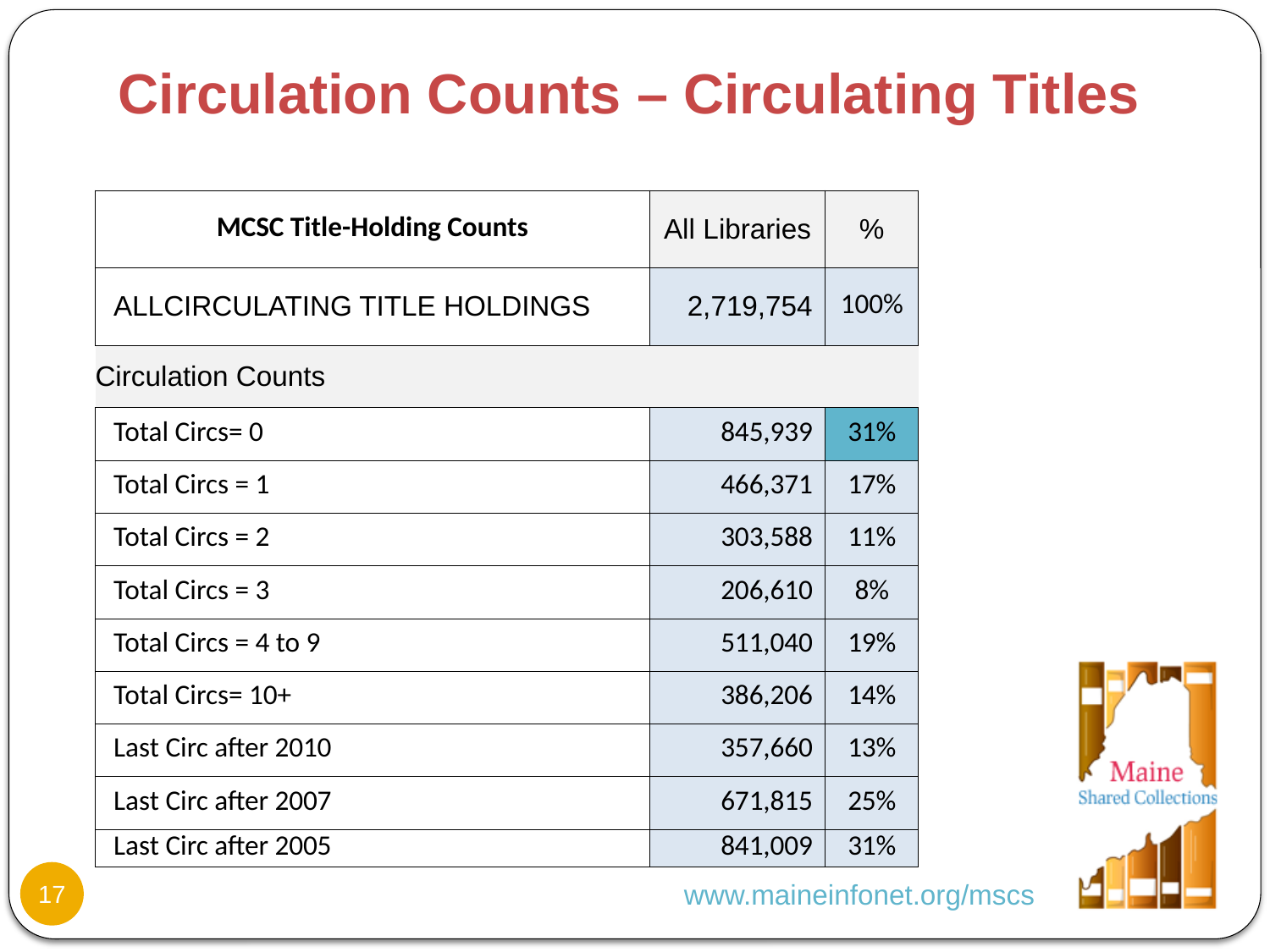

# Circulation Counts – Circulating Titles
| MCSC Title-Holding Counts | All Libraries | % |
| --- | --- | --- |
| ALLCIRCULATING TITLE HOLDINGS | 2,719,754 | 100% |
| Circulation Counts |  |  |
| Total Circs= 0 | 845,939 | 31% |
| Total Circs = 1 | 466,371 | 17% |
| Total Circs = 2 | 303,588 | 11% |
| Total Circs = 3 | 206,610 | 8% |
| Total Circs = 4 to 9 | 511,040 | 19% |
| Total Circs= 10+ | 386,206 | 14% |
| Last Circ after 2010 | 357,660 | 13% |
| Last Circ after 2007 | 671,815 | 25% |
| Last Circ after 2005 | 841,009 | 31% |
17
www.maineinfonet.org/mscs